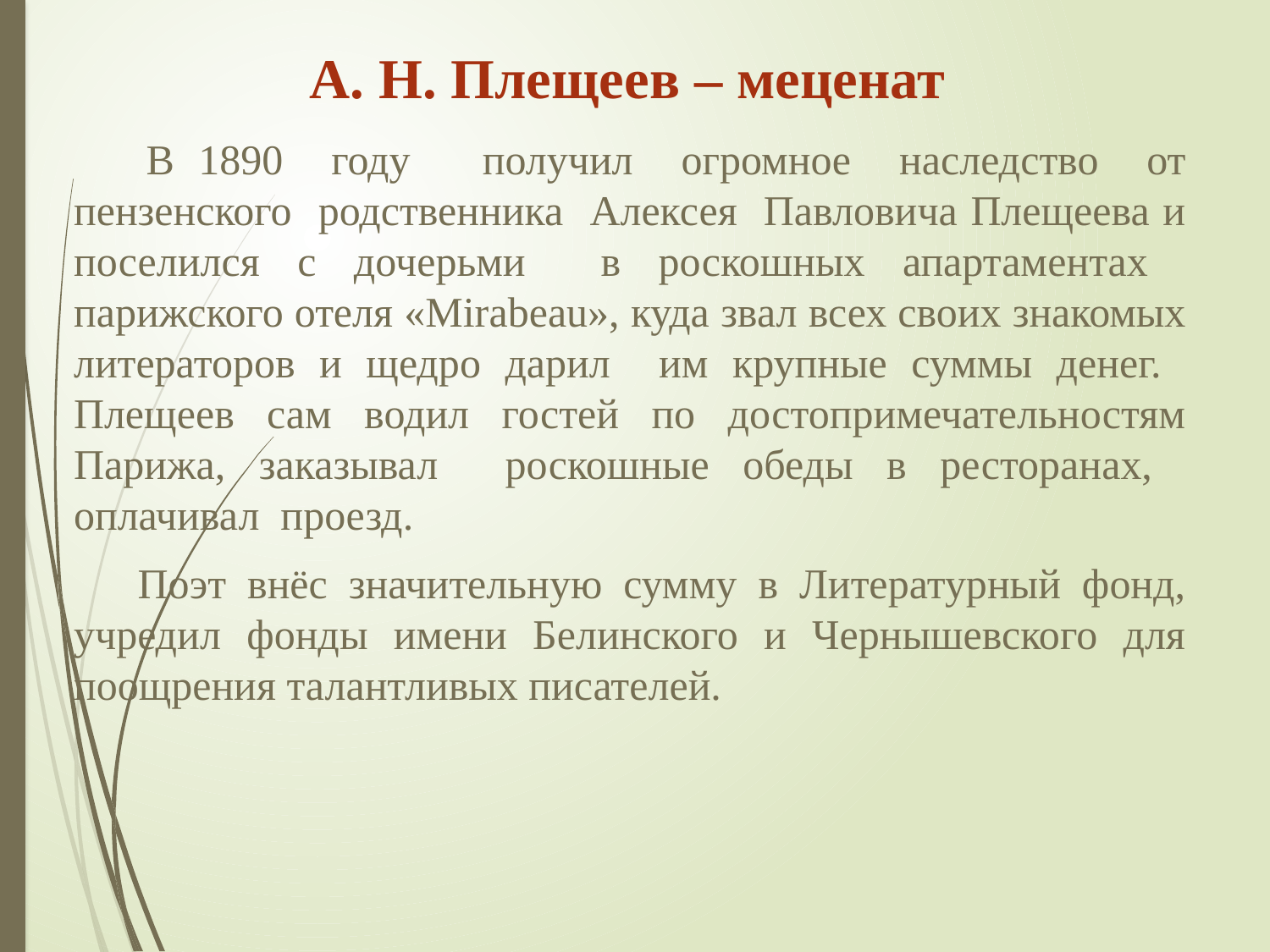

# А. Н. Плещеев – меценат
   В 1890  году   получил  огромное  наследство  от пензенского  родственника  Алексея  Павловича Плещеева и поселился с дочерьми  в роскошных апартаментах  парижского отеля «Mirabeau», куда звал всех своих знакомых литераторов и щедро дарил  им крупные суммы денег.  Плещеев сам водил гостей по достопримечательностям Парижа, заказывал  роскошные обеды в ресторанах,  оплачивал  проезд.
   Поэт внёс значительную сумму в Литературный фонд, учредил фонды имени Белинского и Чернышевского для поощрения талантливых писателей.